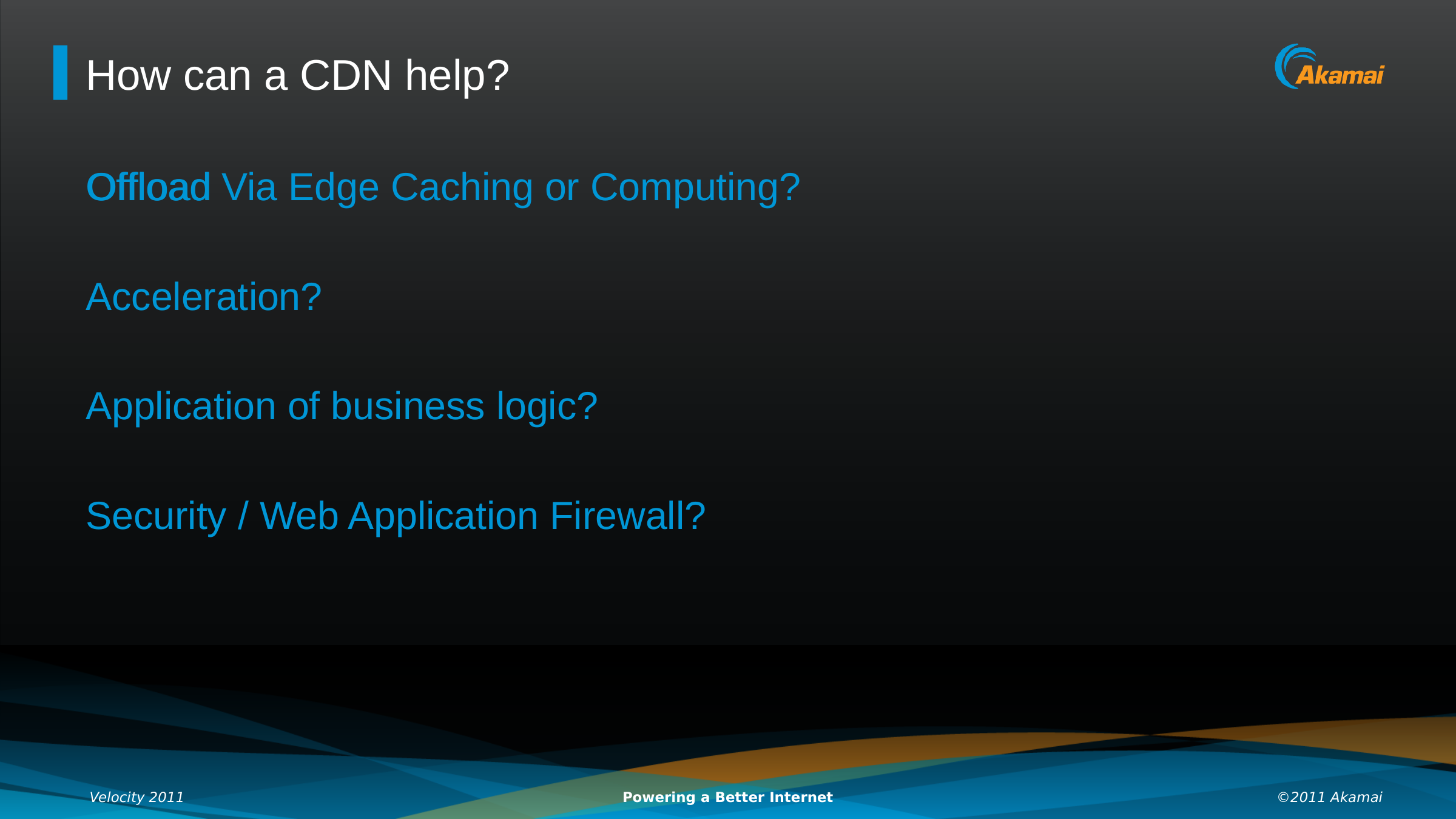

# How can a CDN help?
Offload Via Edge Caching or Computing?

Acceleration?

Application of business logic?

Security / Web Application Firewall?
Offload